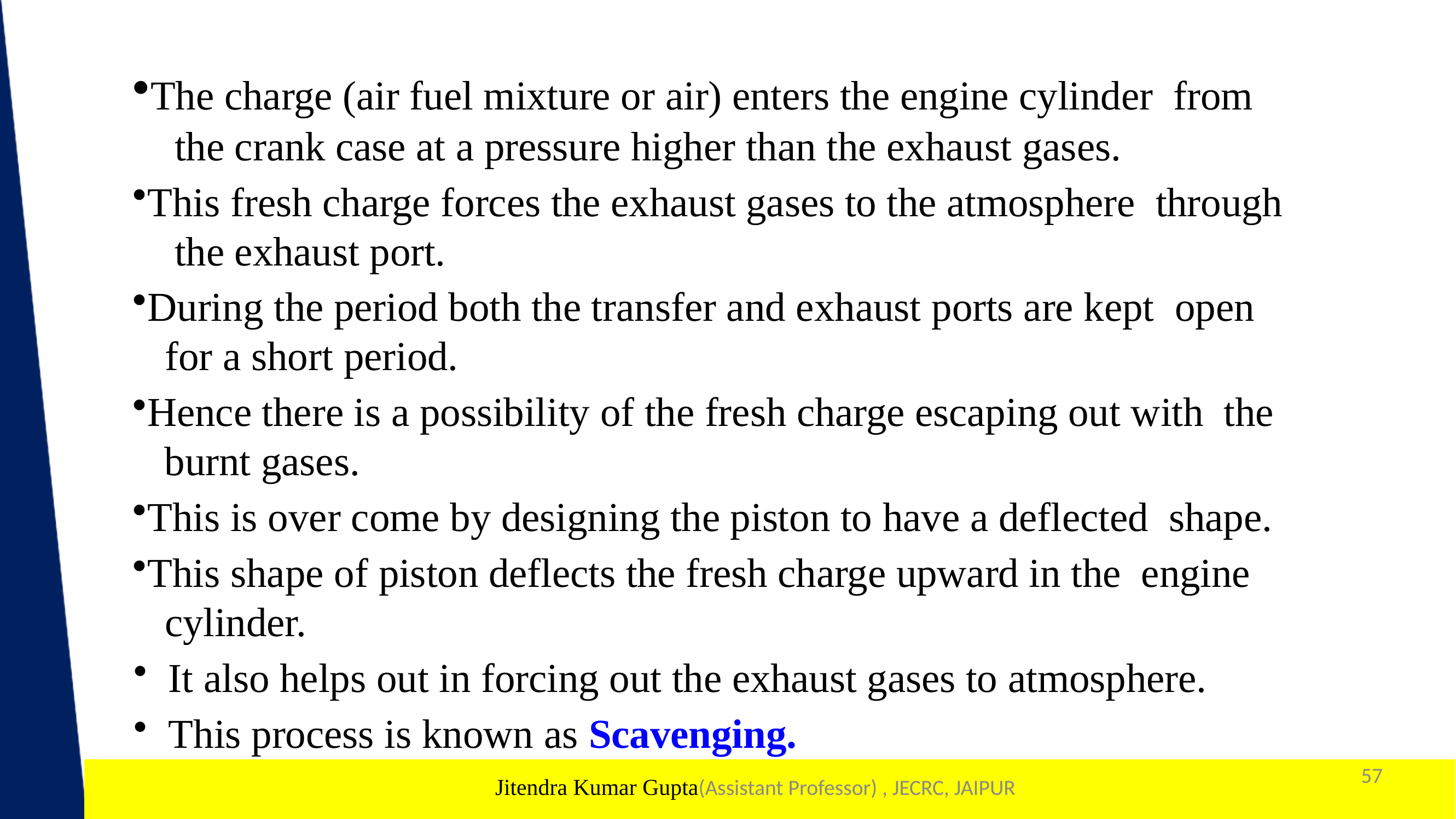

The charge (air fuel mixture or air) enters the engine cylinder  from
    the crank case at a pressure higher than the exhaust gases.
This fresh charge forces the exhaust gases to the atmosphere  through
    the exhaust port.
During the period both the transfer and exhaust ports are kept  open
   for a short period.
Hence there is a possibility of the fresh charge escaping out with  the
   burnt gases.
This is over come by designing the piston to have a deflected  shape.
This shape of piston deflects the fresh charge upward in the  engine
   cylinder.
  It also helps out in forcing out the exhaust gases to atmosphere.
  This process is known as Scavenging.

57
1
Jitendra Kumar Gupta(Assistant Professor) , JECRC, JAIPUR